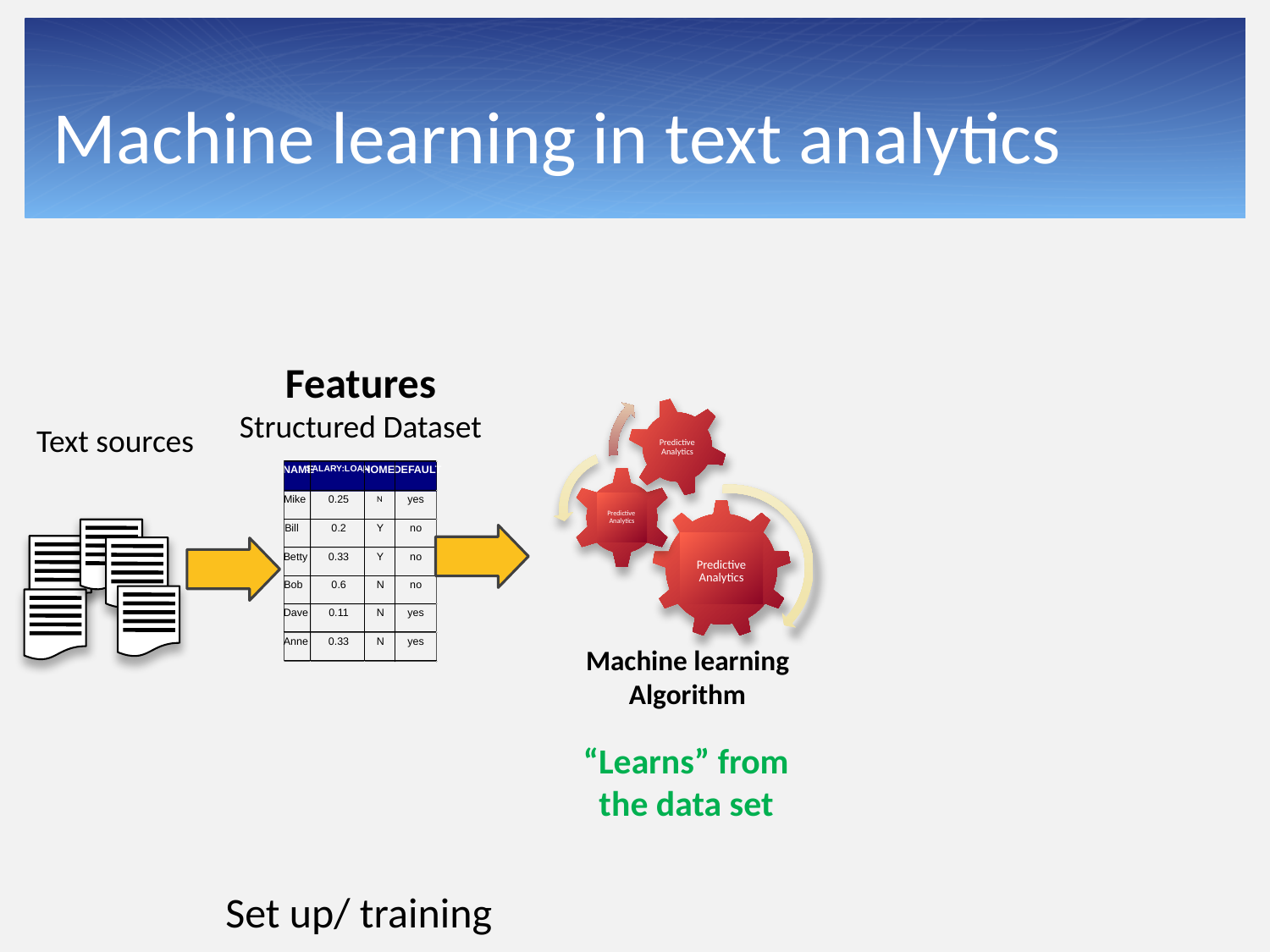

# Machine learning in text analytics
Features
Structured Dataset

Predictive Analytics

Predictive  Analytics

Predictive Analytics
Machine learning
Algorithm
Text sources

NAME
SALARY:LOAN
HOME
DEFAULT

Mike
0.25
N
yes

Bill
0.2
Y
no

Betty
0.33
Y
no

Bob
0.6
N
no

Dave
0.11
N
yes

Anne
0.33
N
yes

“Learns” from the data set
Set up/ training